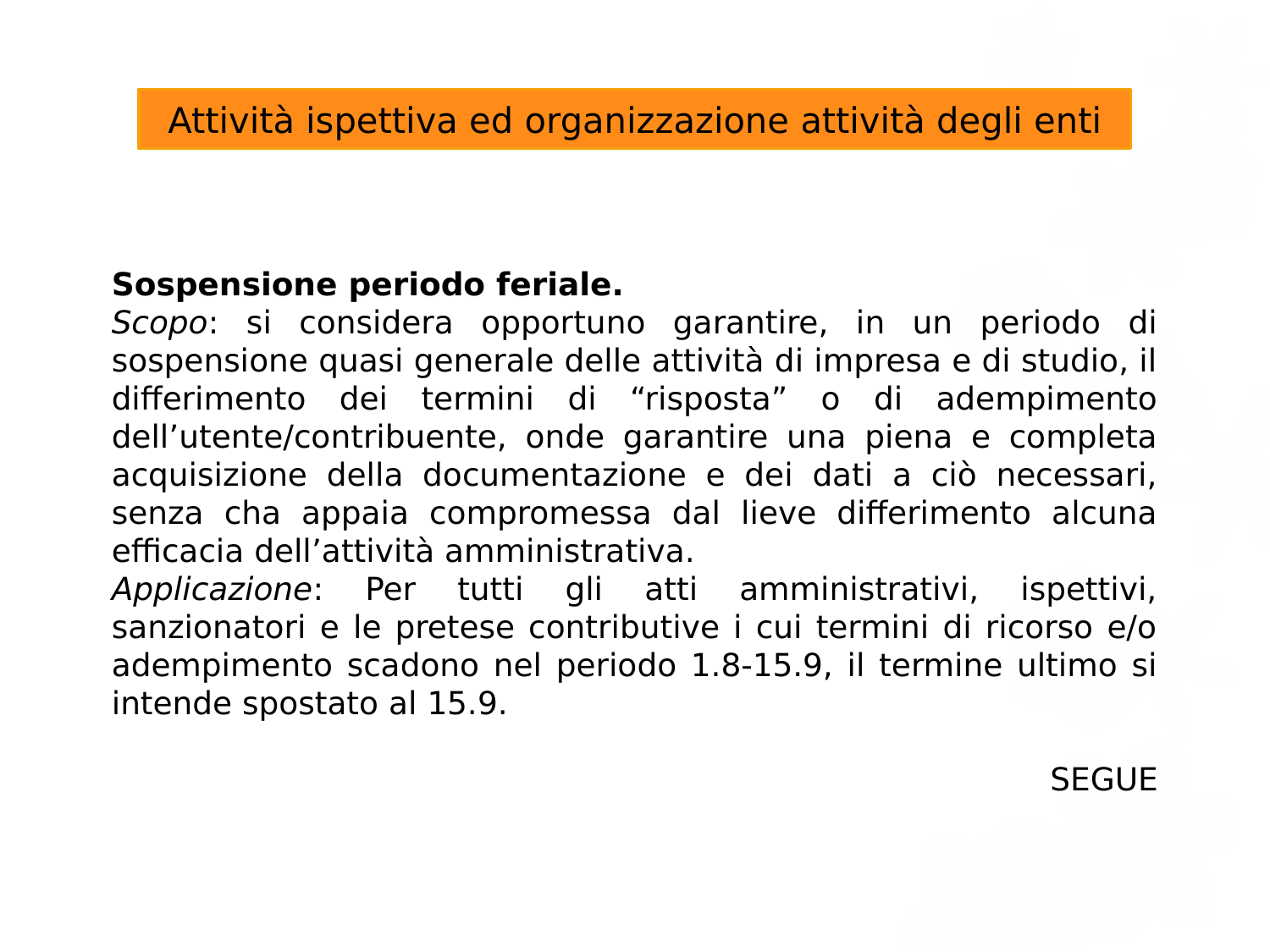

Attività ispettiva ed organizzazione attività degli enti
Sospensione periodo feriale.
Scopo: si considera opportuno garantire, in un periodo di sospensione quasi generale delle attività di impresa e di studio, il differimento dei termini di “risposta” o di adempimento dell’utente/contribuente, onde garantire una piena e completa acquisizione della documentazione e dei dati a ciò necessari, senza cha appaia compromessa dal lieve differimento alcuna efficacia dell’attività amministrativa.
Applicazione: Per tutti gli atti amministrativi, ispettivi, sanzionatori e le pretese contributive i cui termini di ricorso e/o adempimento scadono nel periodo 1.8-15.9, il termine ultimo si intende spostato al 15.9.

SEGUE